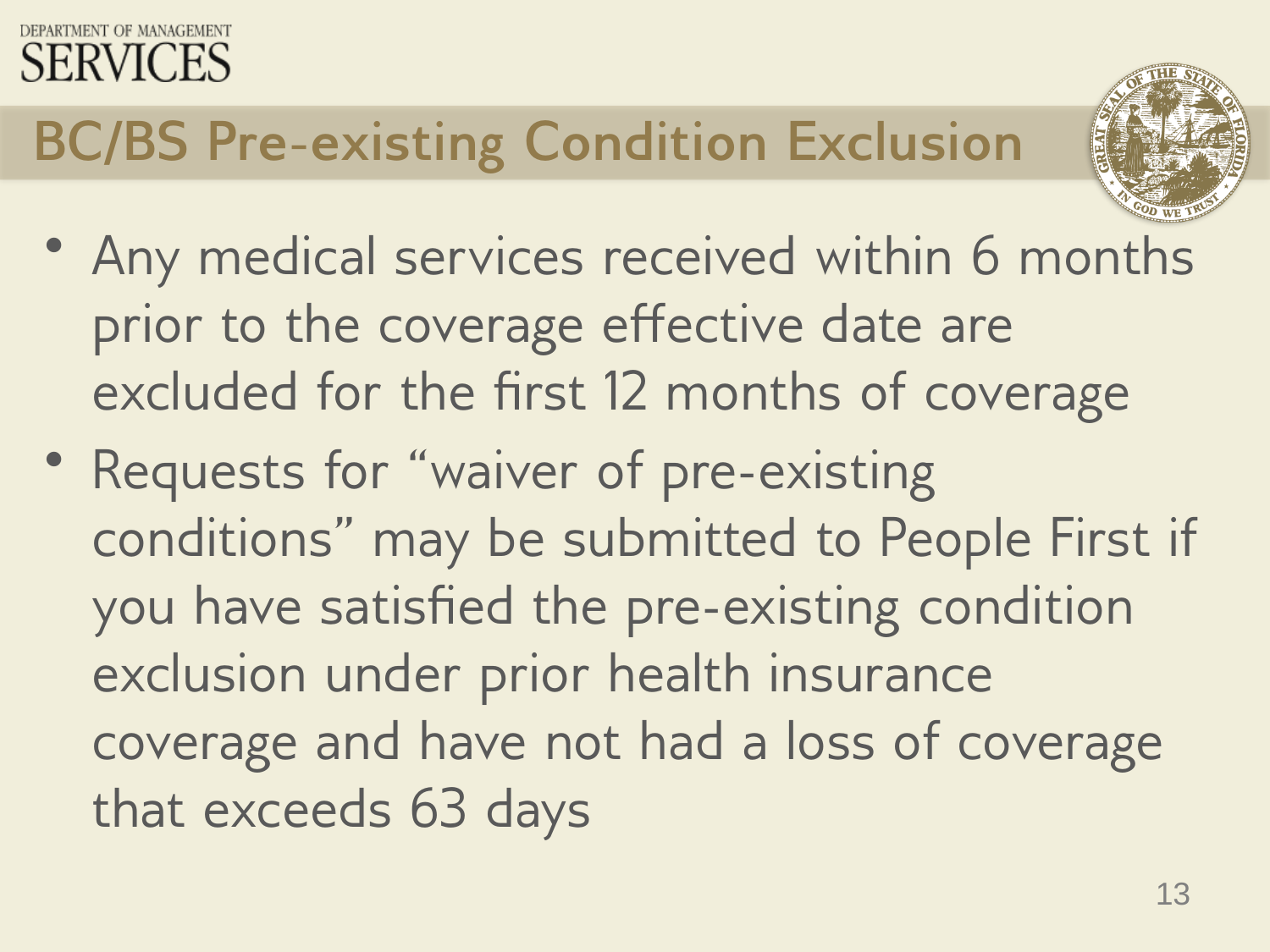

# BC/BS Pre-existing Condition Exclusion
Any medical services received within 6 months prior to the coverage effective date are excluded for the first 12 months of coverage
Requests for “waiver of pre-existing conditions” may be submitted to People First if you have satisfied the pre-existing condition exclusion under prior health insurance coverage and have not had a loss of coverage that exceeds 63 days